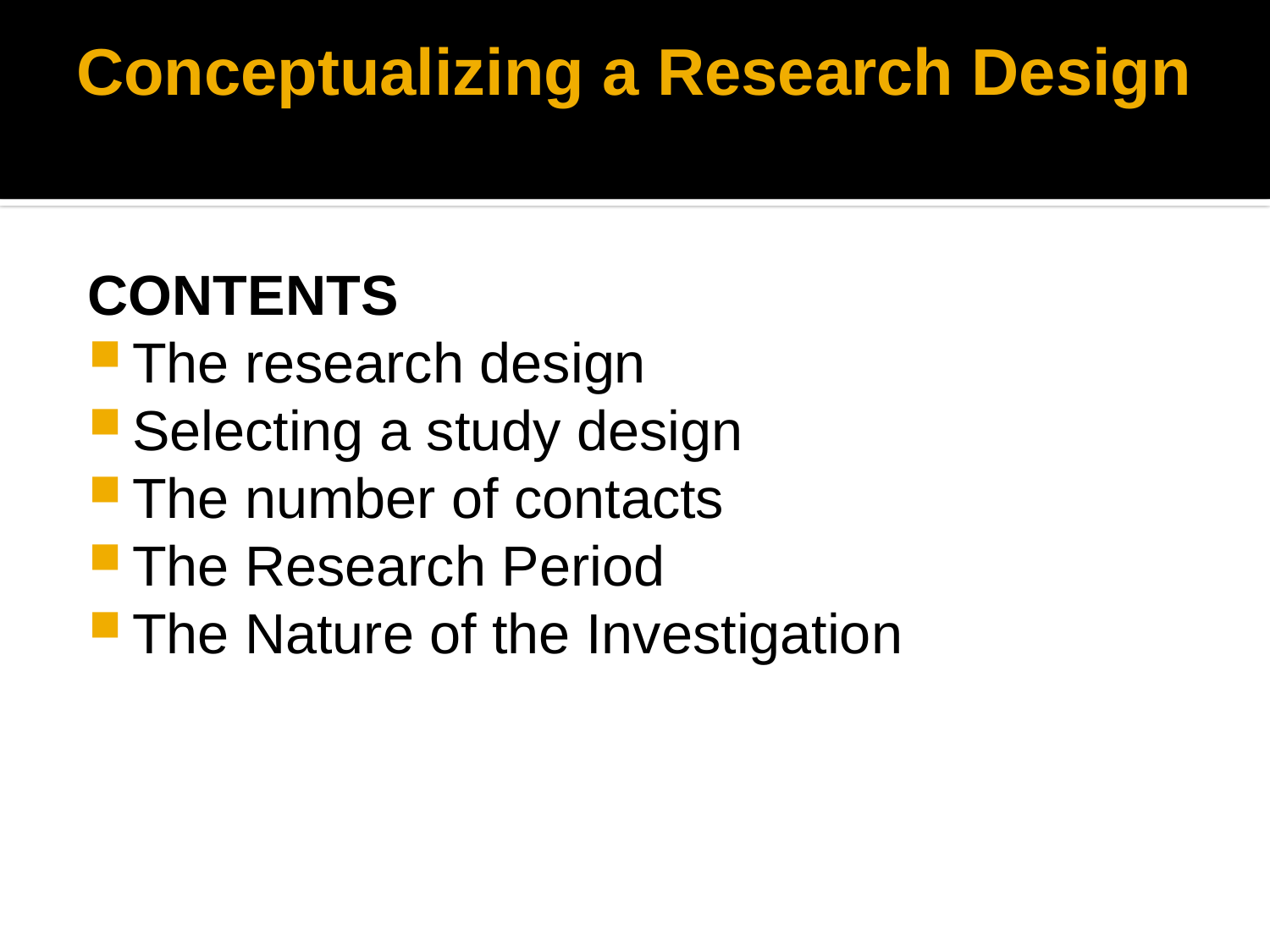

# Conceptualizing a Research Design
CONTENTS
The research design
Selecting a study design
The number of contacts
The Research Period
The Nature of the Investigation